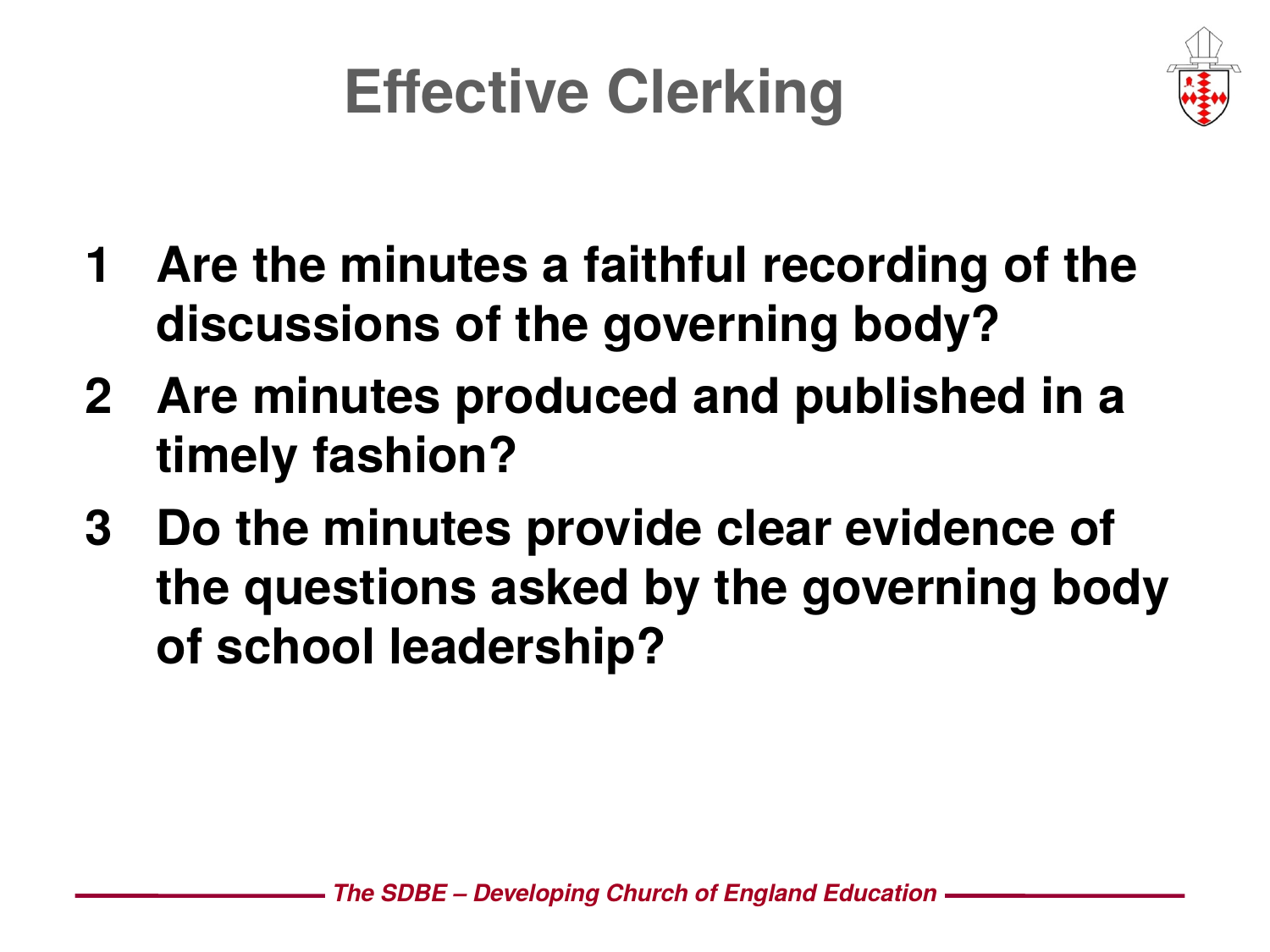

Effective Clerking
Are the minutes a faithful recording of the discussions of the governing body?
Are minutes produced and published in a timely fashion?
Do the minutes provide clear evidence of the questions asked by the governing body of school leadership?

The SDBE – Developing Church of England Education